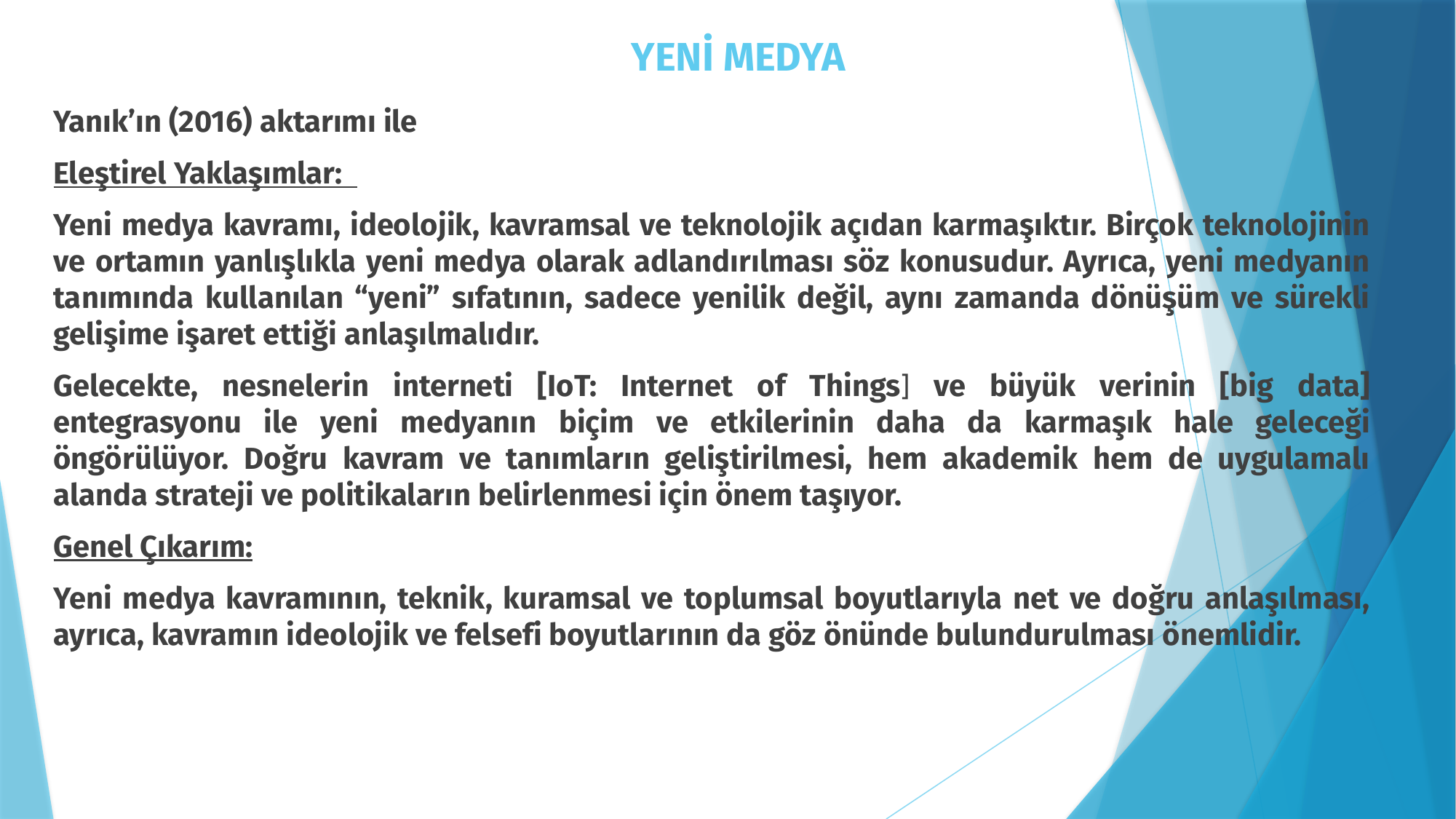

# YENİ MEDYA
Yanık’ın (2016) aktarımı ile
Eleştirel Yaklaşımlar:
Yeni medya kavramı, ideolojik, kavramsal ve teknolojik açıdan karmaşıktır. Birçok teknolojinin ve ortamın yanlışlıkla yeni medya olarak adlandırılması söz konusudur. Ayrıca, yeni medyanın tanımında kullanılan “yeni” sıfatının, sadece yenilik değil, aynı zamanda dönüşüm ve sürekli gelişime işaret ettiği anlaşılmalıdır.
Gelecekte, nesnelerin interneti [IoT: Internet of Things] ve büyük verinin [big data] entegrasyonu ile yeni medyanın biçim ve etkilerinin daha da karmaşık hale geleceği öngörülüyor. Doğru kavram ve tanımların geliştirilmesi, hem akademik hem de uygulamalı alanda strateji ve politikaların belirlenmesi için önem taşıyor.
Genel Çıkarım:
Yeni medya kavramının, teknik, kuramsal ve toplumsal boyutlarıyla net ve doğru anlaşılması, ayrıca, kavramın ideolojik ve felsefi boyutlarının da göz önünde bulundurulması önemlidir.